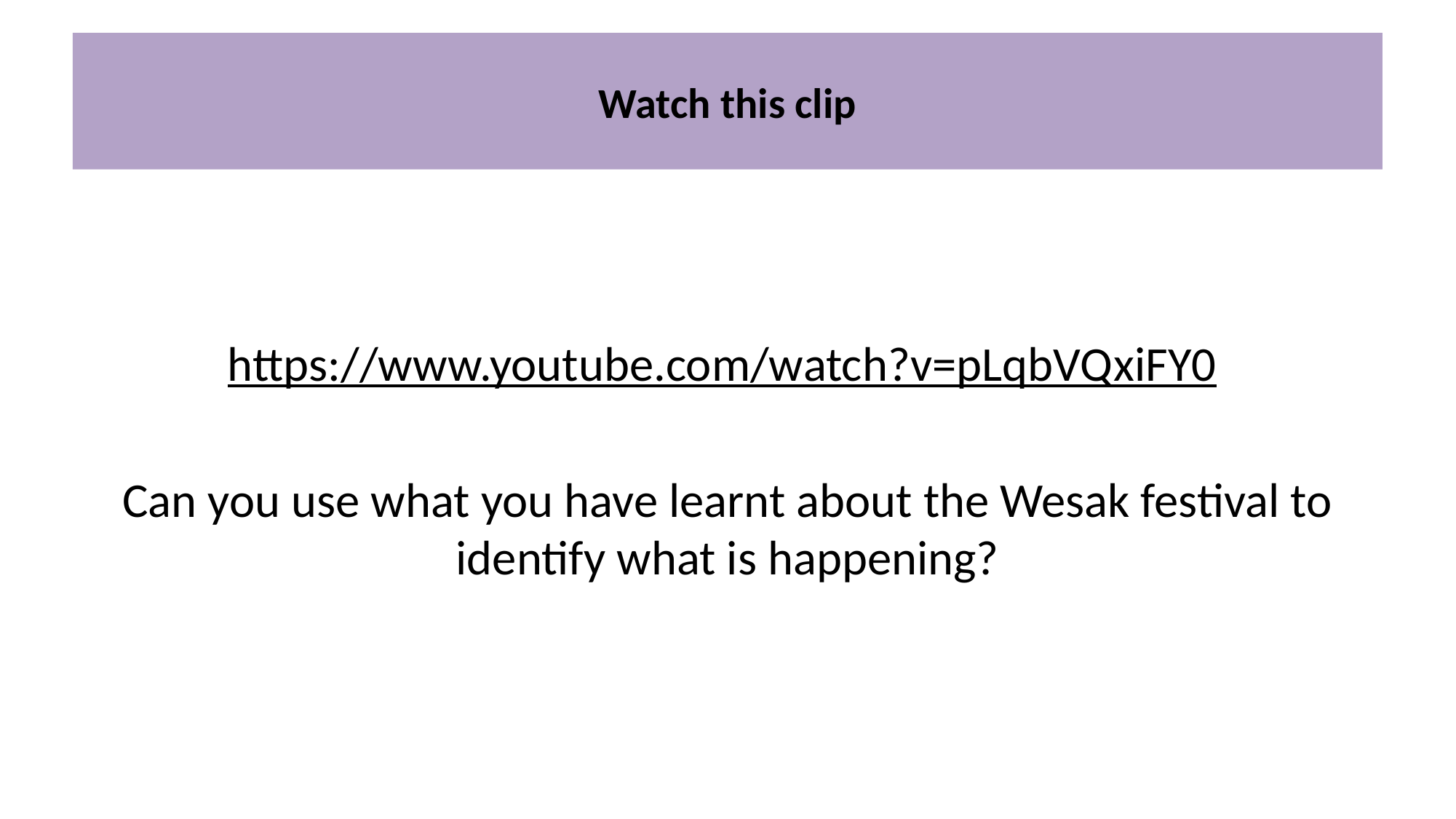

# Watch this clip

https://www.youtube.com/watch?v=pLqbVQxiFY0

Can you use what you have learnt about the Wesak festival to identify what is happening?